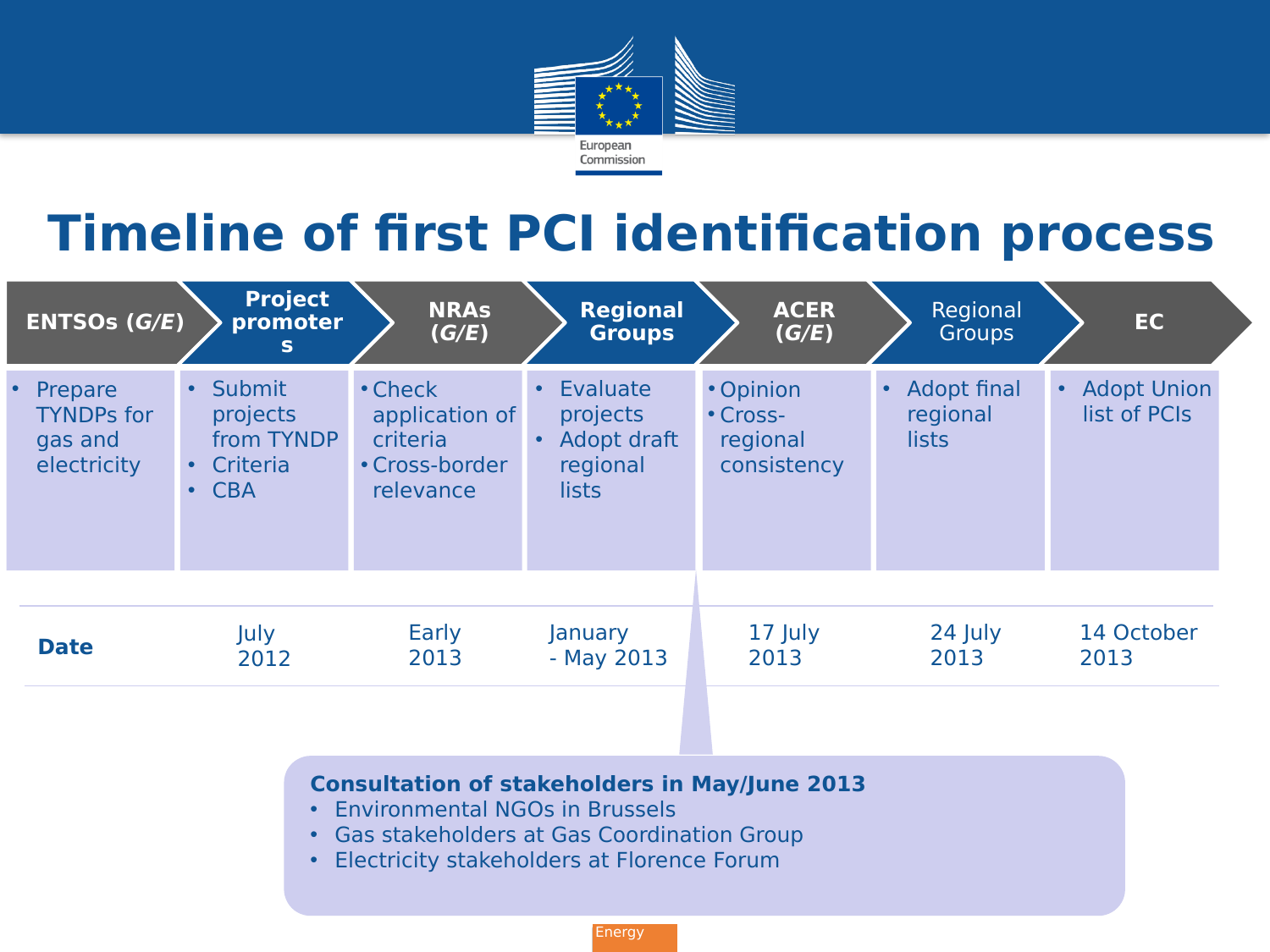

Timeline of first PCI identification process
ENTSOs (G/E)
Project promoters
NRAs (G/E)
Regional Groups
ACER (G/E)
Regional Groups
EC

Submit projects from TYNDP
Criteria
CBA

Evaluate projects
Adopt draft regional lists

Adopt final regional lists

Adopt Union list of PCIs
Prepare TYNDPs for gas and electricity
Check application of criteria
Cross-border relevance
Opinion
Cross-regional consistency

17 July
2013
24 July
2013
Early
2013
January
- May 2013
14 October
2013
July
2012
Date

Consultation of stakeholders in May/June 2013
Environmental NGOs in Brussels
Gas stakeholders at Gas Coordination Group
Electricity stakeholders at Florence Forum